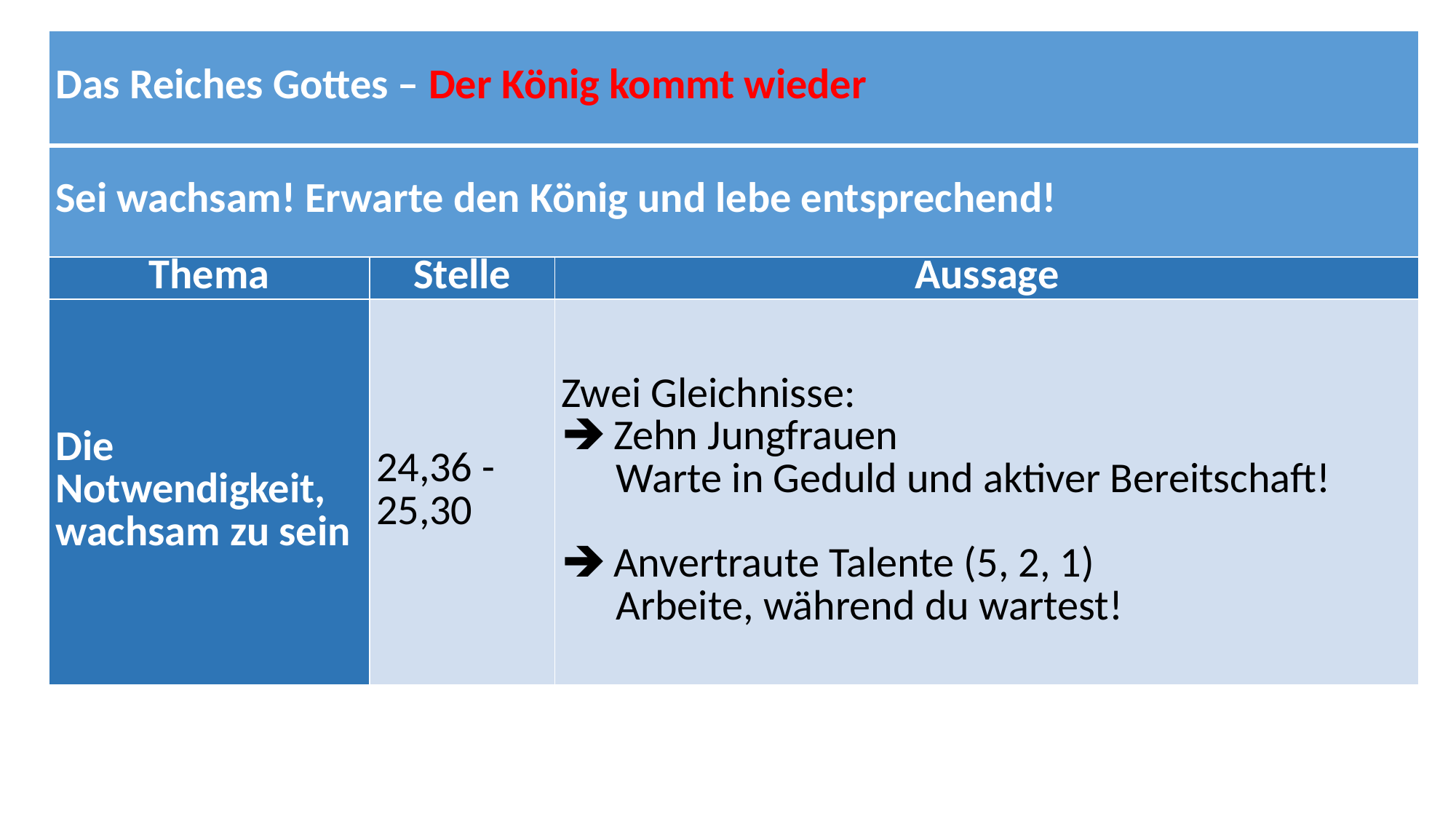

| Das Reiches Gottes – Der König kommt wieder |  |  |
| --- | --- | --- |
| Sei wachsam! Erwarte den König und lebe entsprechend! |  |  |
| Thema | Stelle | Aussage |
| Die Notwendigkeit, wachsam zu sein | 24,36 - 25,30 | Zwei Gleichnisse: Zehn Jungfrauen Warte in Geduld und aktiver Bereitschaft!   Anvertraute Talente (5, 2, 1) Arbeite, während du wartest! |